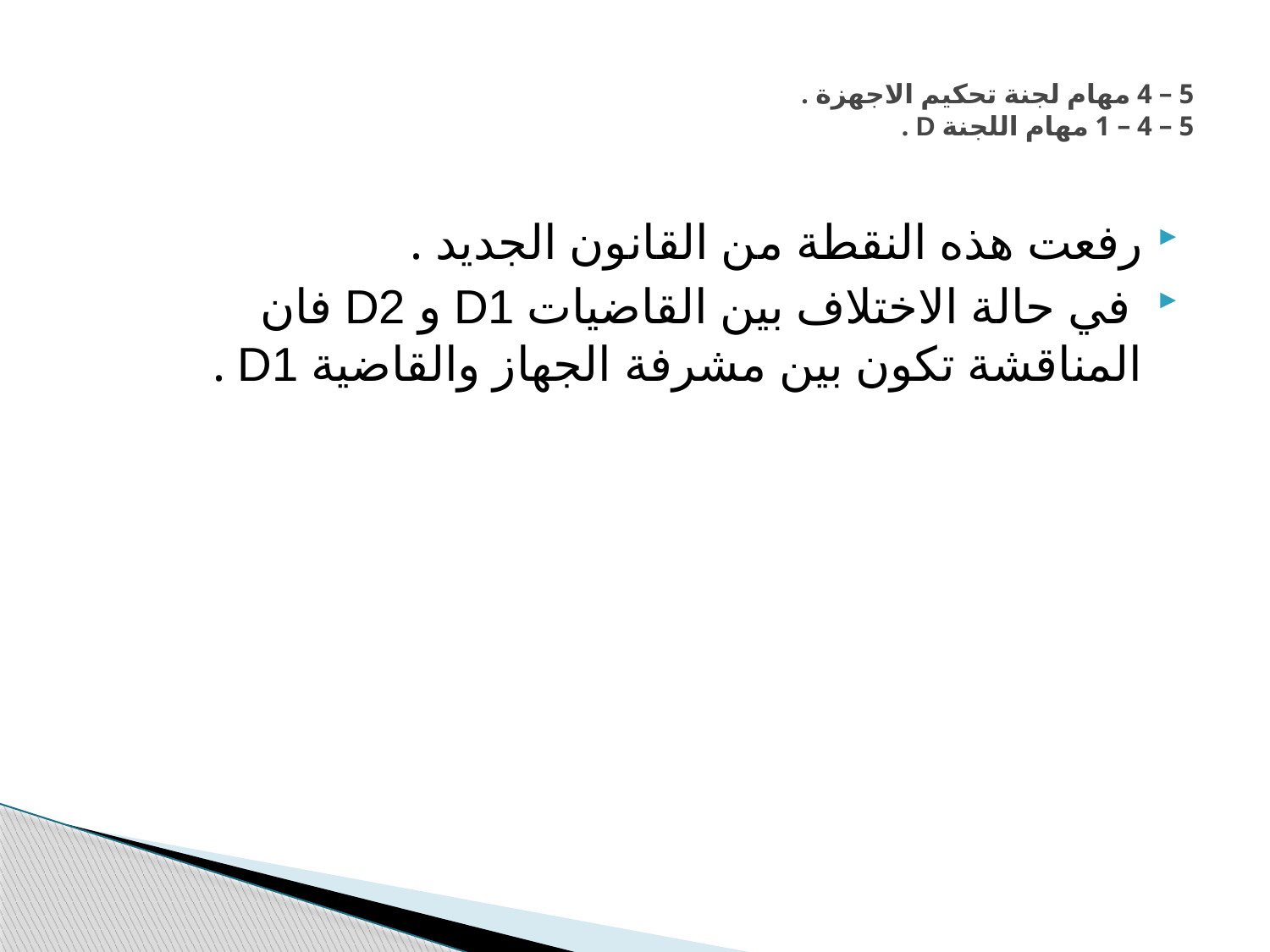

# 5 – 4 مهام لجنة تحكيم الاجهزة . 5 – 4 – 1 مهام اللجنة D .
رفعت هذه النقطة من القانون الجديد .
 في حالة الاختلاف بين القاضيات D1 و D2 فان المناقشة تكون بين مشرفة الجهاز والقاضية D1 .